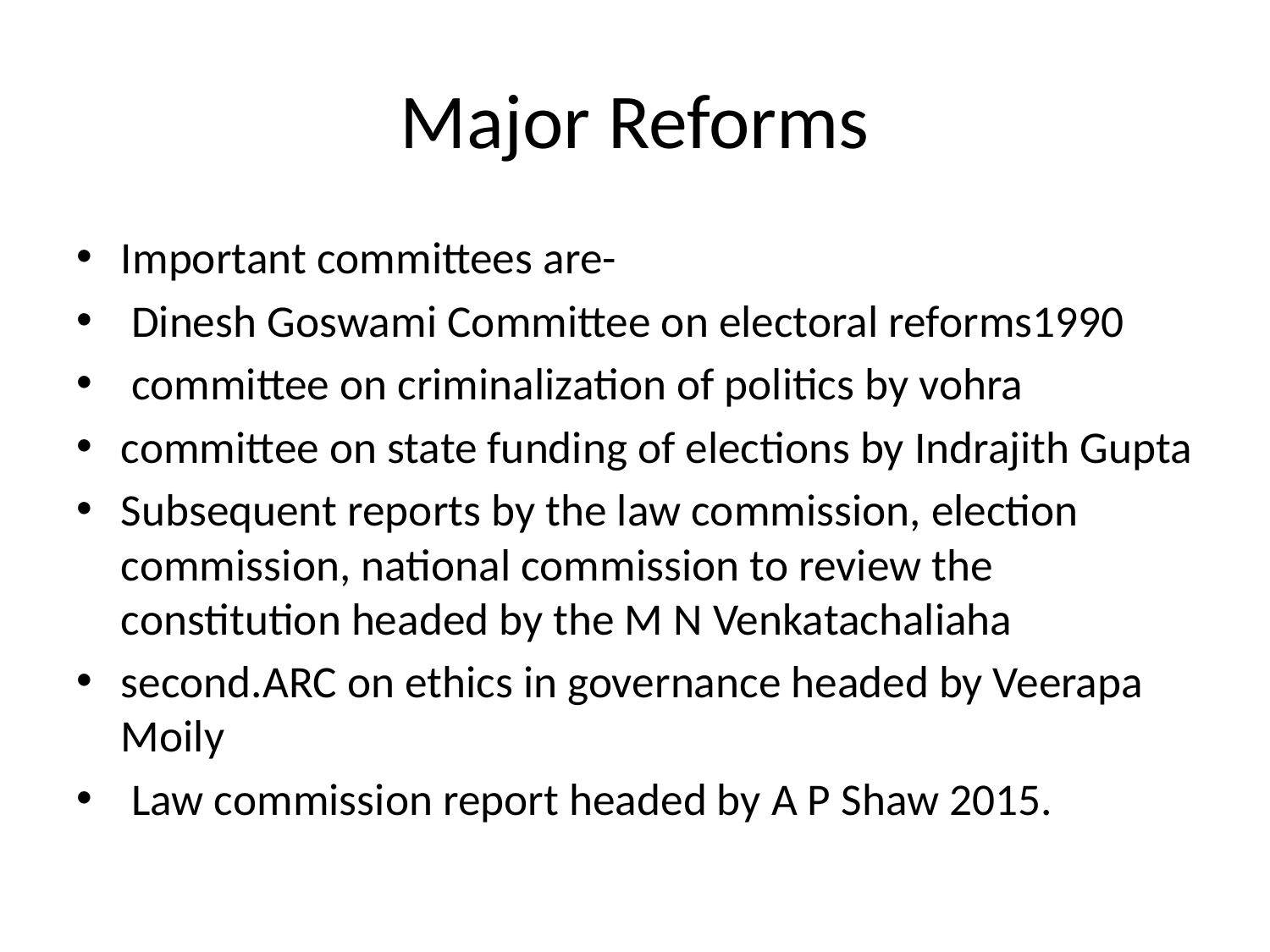

# Major Reforms
Important committees are-
 Dinesh Goswami Committee on electoral reforms1990
 committee on criminalization of politics by vohra
committee on state funding of elections by Indrajith Gupta
Subsequent reports by the law commission, election commission, national commission to review the constitution headed by the M N Venkatachaliaha
second.ARC on ethics in governance headed by Veerapa Moily
 Law commission report headed by A P Shaw 2015.